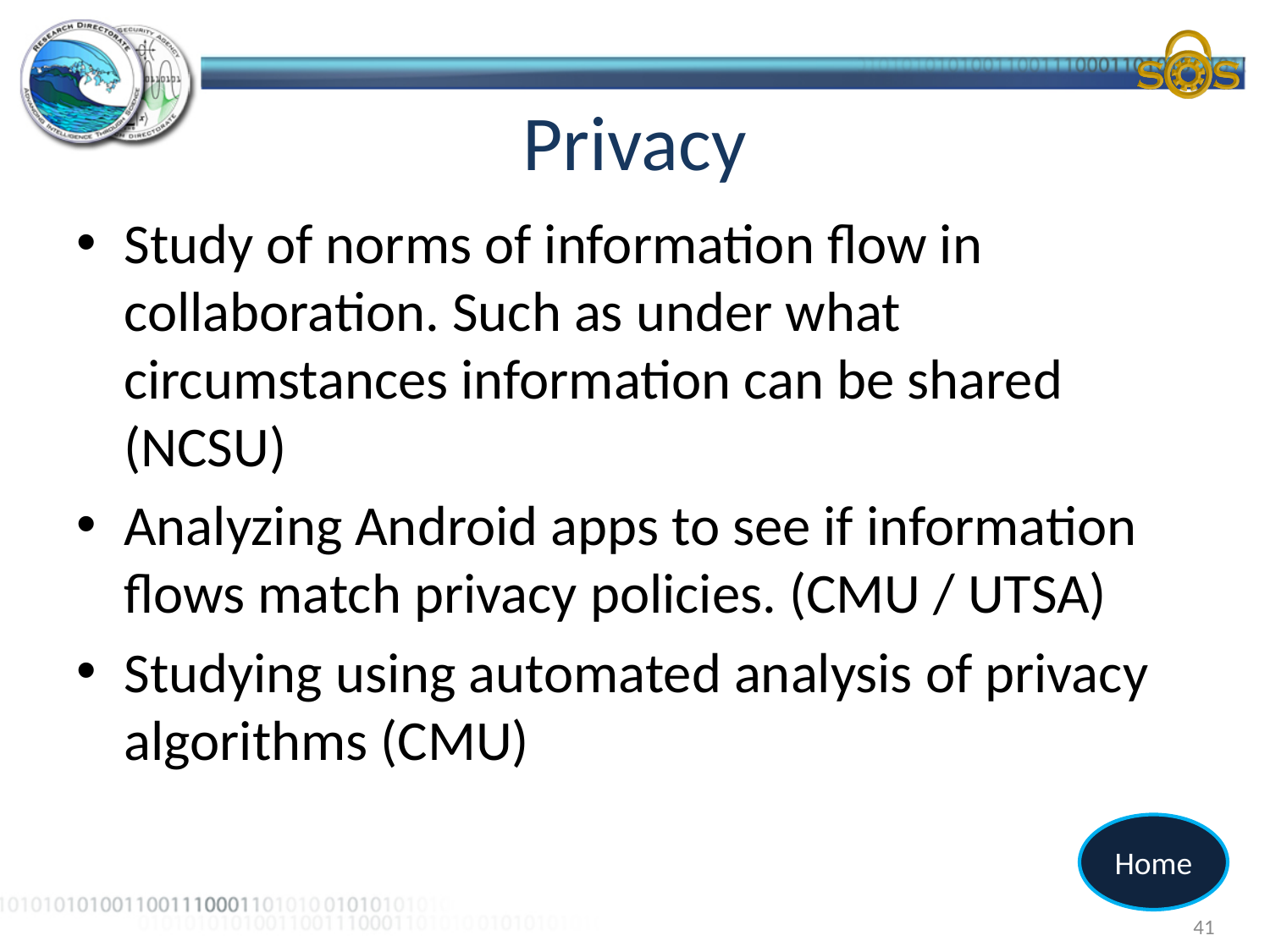

# Privacy
Study of norms of information flow in collaboration. Such as under what circumstances information can be shared (NCSU)
Analyzing Android apps to see if information flows match privacy policies. (CMU / UTSA)
Studying using automated analysis of privacy algorithms (CMU)
Home
41